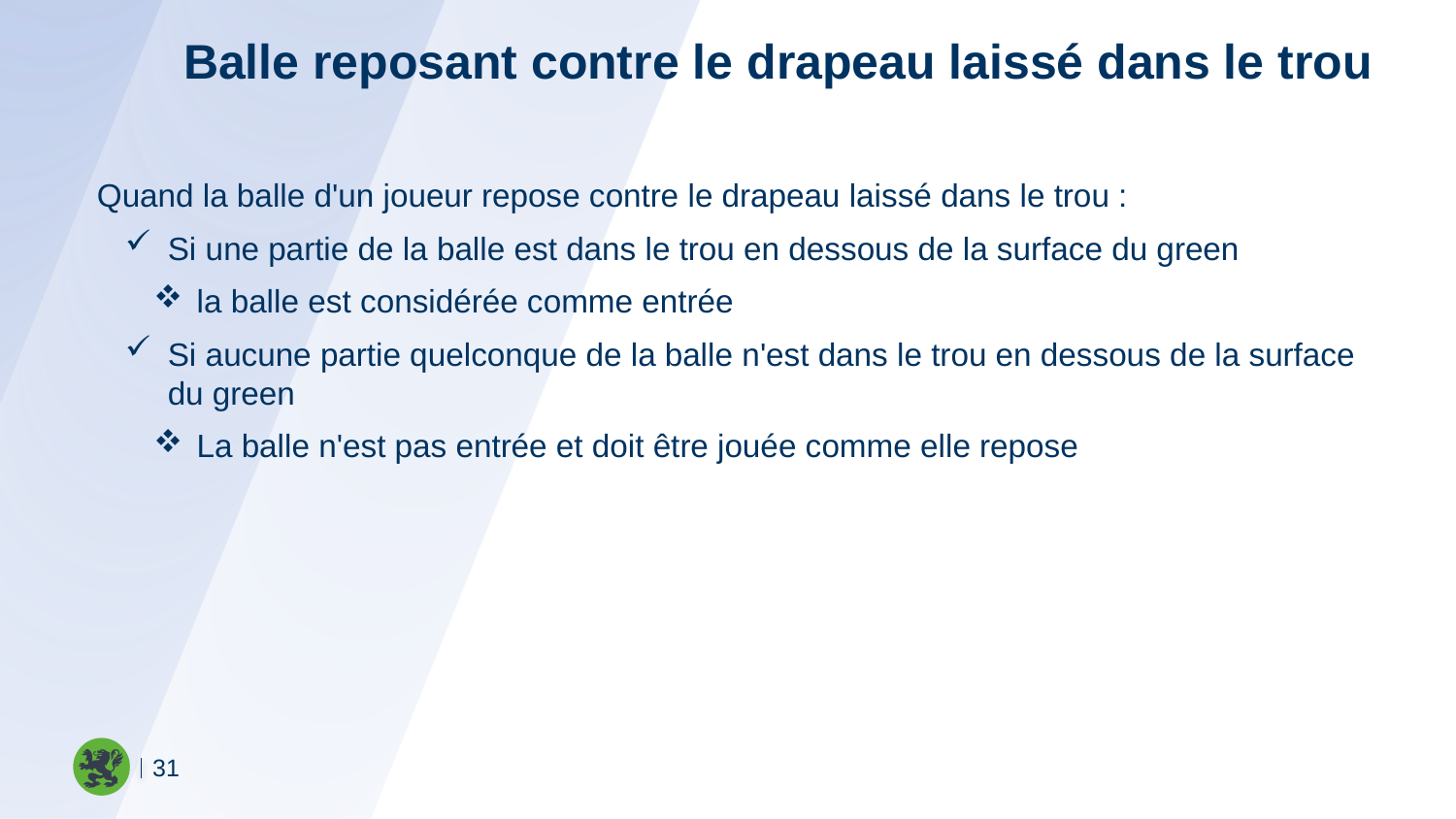

Balle reposant contre le drapeau laissé dans le trou

Quand la balle d'un joueur repose contre le drapeau laissé dans le trou :
Si une partie de la balle est dans le trou en dessous de la surface du green
la balle est considérée comme entrée
Si aucune partie quelconque de la balle n'est dans le trou en dessous de la surface du green
La balle n'est pas entrée et doit être jouée comme elle repose
31